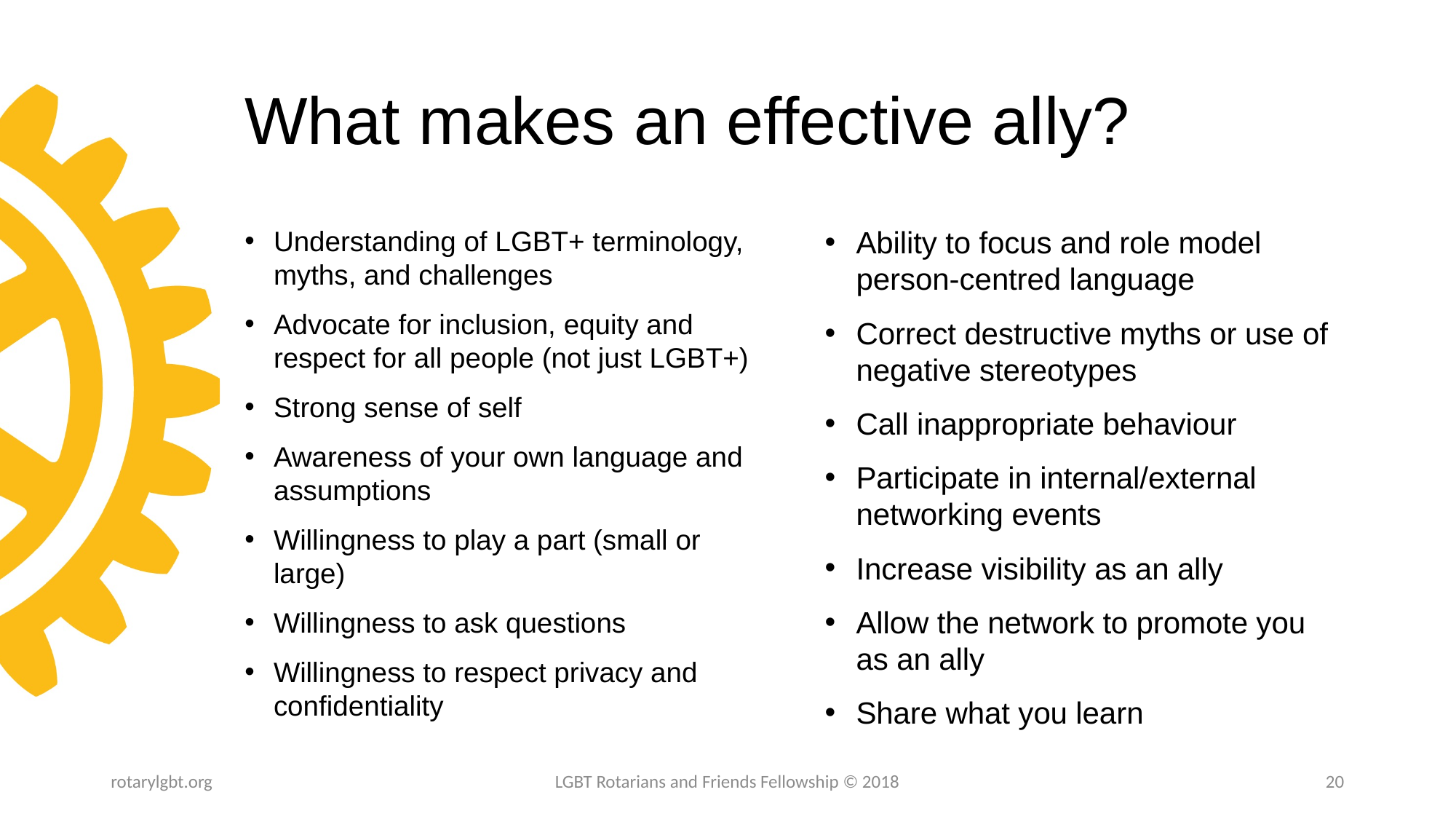

# What makes an effective ally?
Understanding of LGBT+ terminology, myths, and challenges
Advocate for inclusion, equity and respect for all people (not just LGBT+)
Strong sense of self
Awareness of your own language and assumptions
Willingness to play a part (small or large)
Willingness to ask questions
Willingness to respect privacy and confidentiality
Ability to focus and role model  person-centred language
Correct destructive myths or use of negative stereotypes
Call inappropriate behaviour
Participate in internal/external networking events
Increase visibility as an ally
Allow the network to promote you as an ally
Share what you learn
rotarylgbt.org
LGBT Rotarians and Friends Fellowship © 2018
20